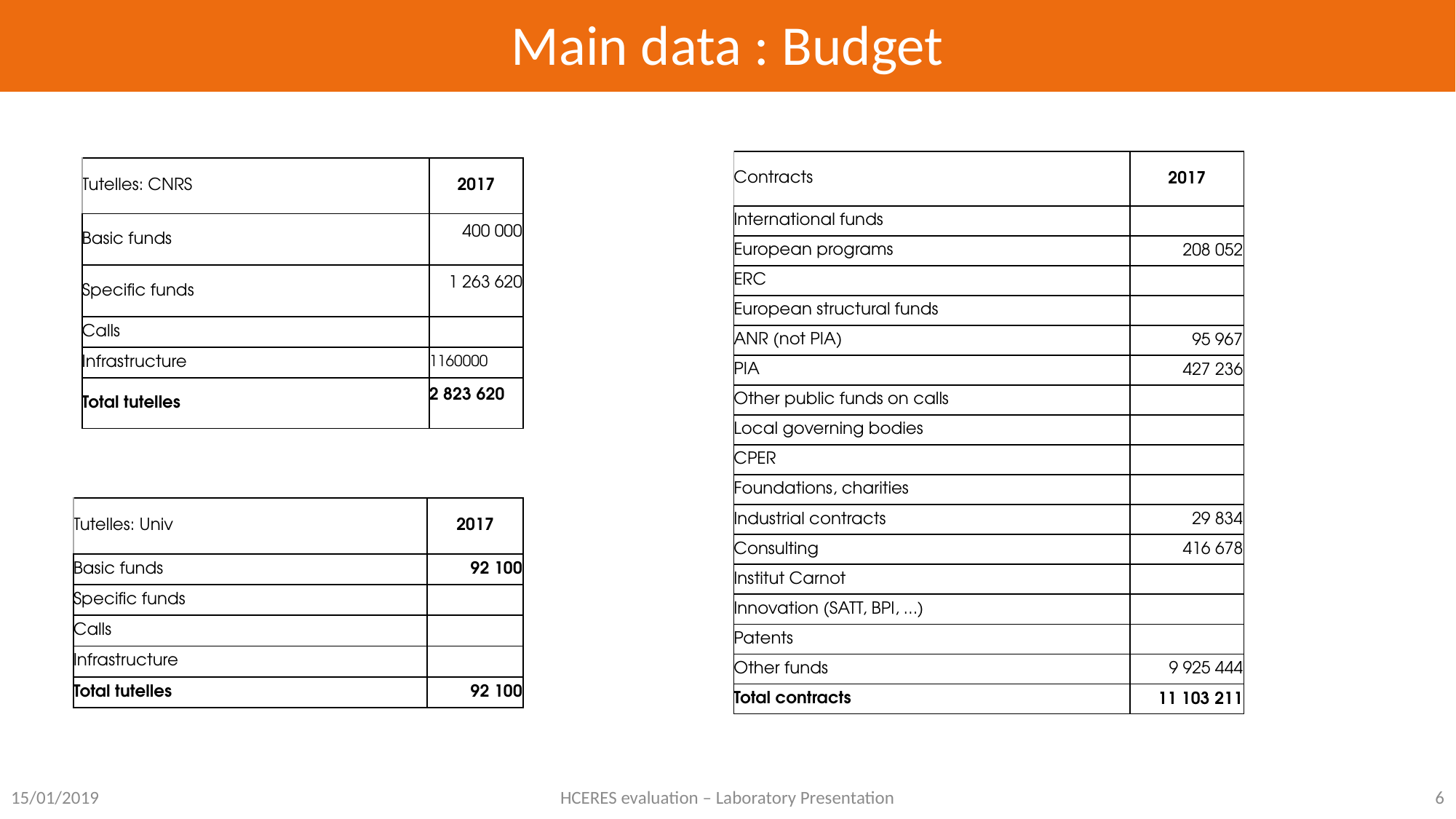

# Main data : Budget
| Contracts | 2017 |
| --- | --- |
| International funds |  |
| European programs | 208 052 |
| ERC |  |
| European structural funds |  |
| ANR (not PIA) | 95 967 |
| PIA | 427 236 |
| Other public funds on calls |  |
| Local governing bodies |  |
| CPER |  |
| Foundations, charities |  |
| Industrial contracts | 29 834 |
| Consulting | 416 678 |
| Institut Carnot |  |
| Innovation (SATT, BPI, …) |  |
| Patents |  |
| Other funds | 9 925 444 |
| Total contracts | 11 103 211 |
| Tutelles: CNRS | 2017 |
| --- | --- |
| Basic funds | 400 000 |
| Specific funds | 1 263 620 |
| Calls |  |
| Infrastructure | 1160000 |
| Total tutelles | 2 823 620 |
| Tutelles: Univ | 2017 |
| --- | --- |
| Basic funds | 92 100 |
| Specific funds |  |
| Calls |  |
| Infrastructure |  |
| Total tutelles | 92 100 |
15/01/2019
HCERES evaluation – Laboratory Presentation
6